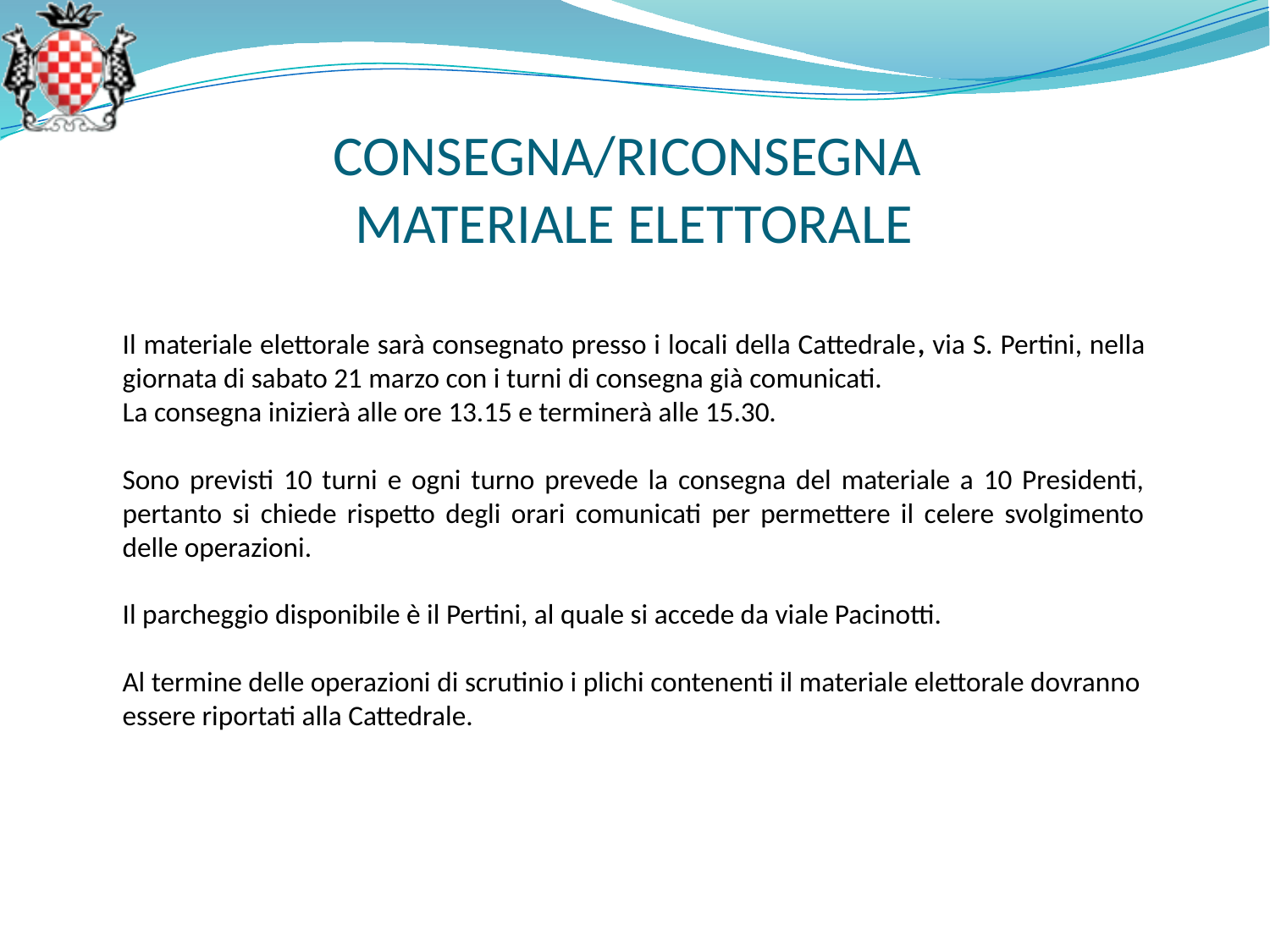

CONSEGNA/RICONSEGNA
MATERIALE ELETTORALE

Il materiale elettorale sarà consegnato presso i locali della Cattedrale, via S. Pertini, nella giornata di sabato 21 marzo con i turni di consegna già comunicati.
La consegna inizierà alle ore 13.15 e terminerà alle 15.30.

Sono previsti 10 turni e ogni turno prevede la consegna del materiale a 10 Presidenti, pertanto si chiede rispetto degli orari comunicati per permettere il celere svolgimento delle operazioni.

Il parcheggio disponibile è il Pertini, al quale si accede da viale Pacinotti.

Al termine delle operazioni di scrutinio i plichi contenenti il materiale elettorale dovranno essere riportati alla Cattedrale.